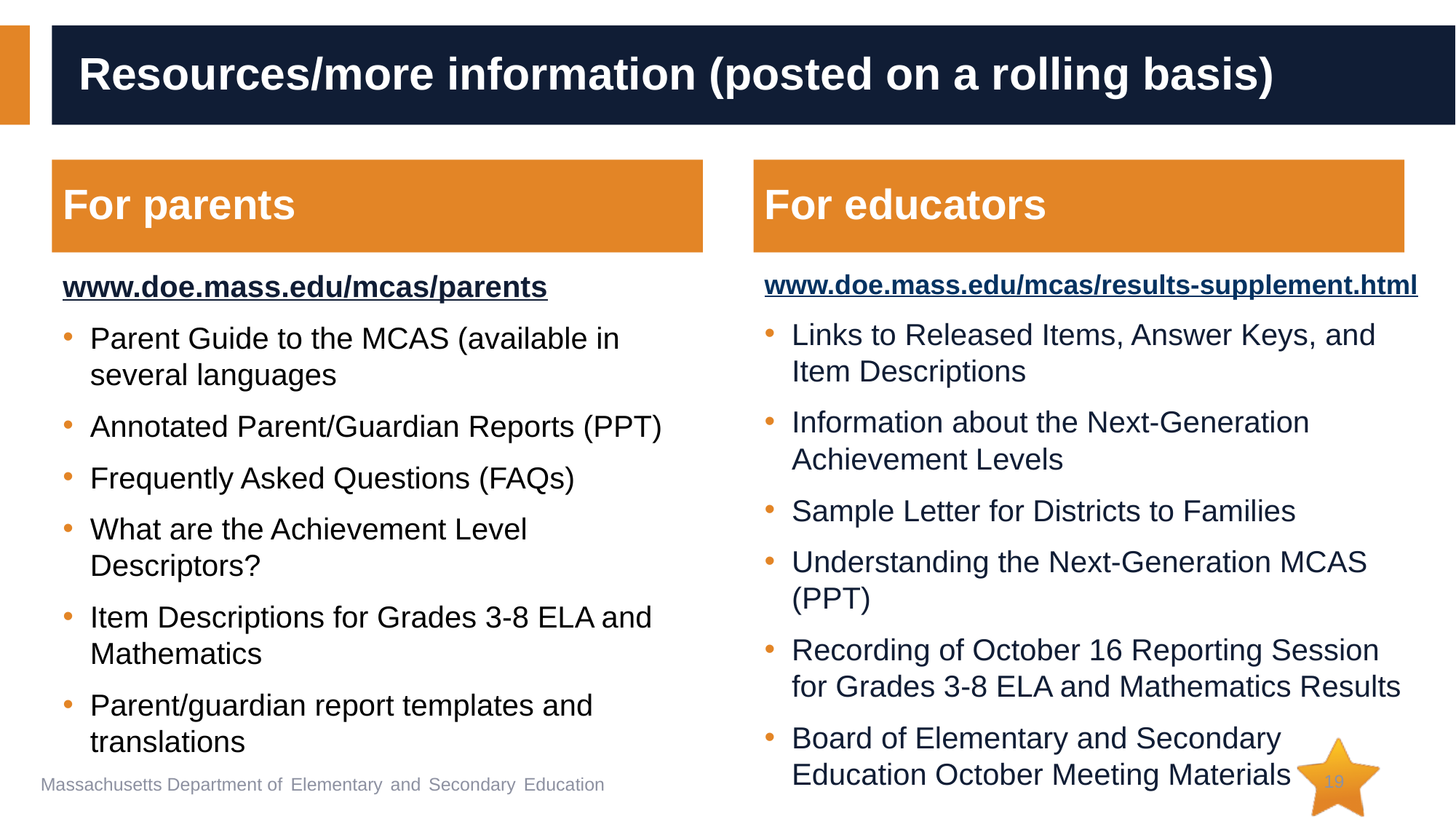

# Resources/more information (posted on a rolling basis)
For parents
For educators
www.doe.mass.edu/mcas/parents
Parent Guide to the MCAS (available in several languages
Annotated Parent/Guardian Reports (PPT)
Frequently Asked Questions (FAQs)
What are the Achievement Level Descriptors?
Item Descriptions for Grades 3-8 ELA and Mathematics
Parent/guardian report templates and translations
www.doe.mass.edu/mcas/results-supplement.html
Links to Released Items, Answer Keys, and Item Descriptions
Information about the Next-Generation Achievement Levels
Sample Letter for Districts to Families
Understanding the Next-Generation MCAS (PPT)
Recording of October 16 Reporting Session for Grades 3-8 ELA and Mathematics Results
Board of Elementary and Secondary Education October Meeting Materials

19